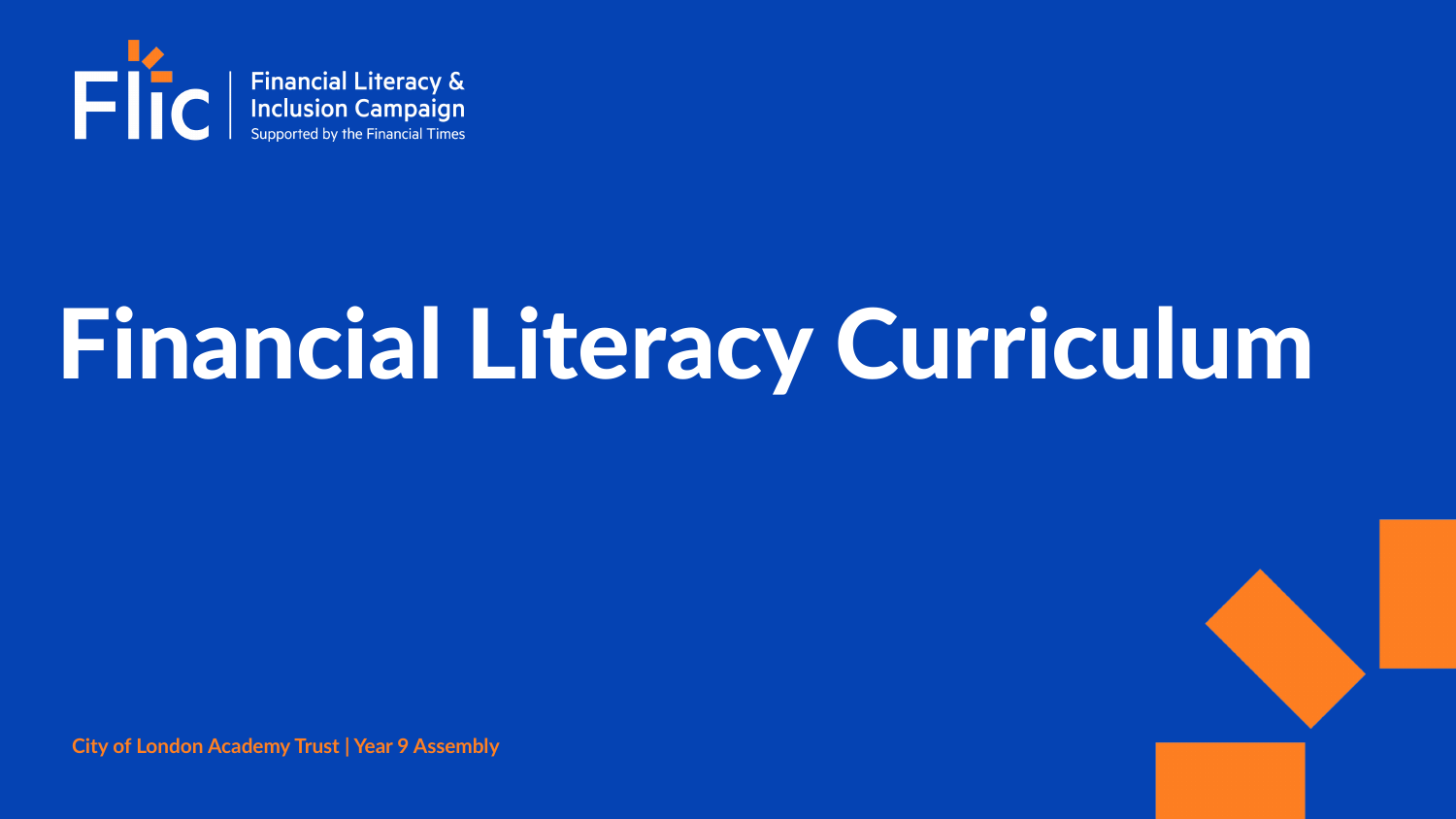

# Financial Literacy Curriculum
City of London Academy Trust | Year 9 Assembly